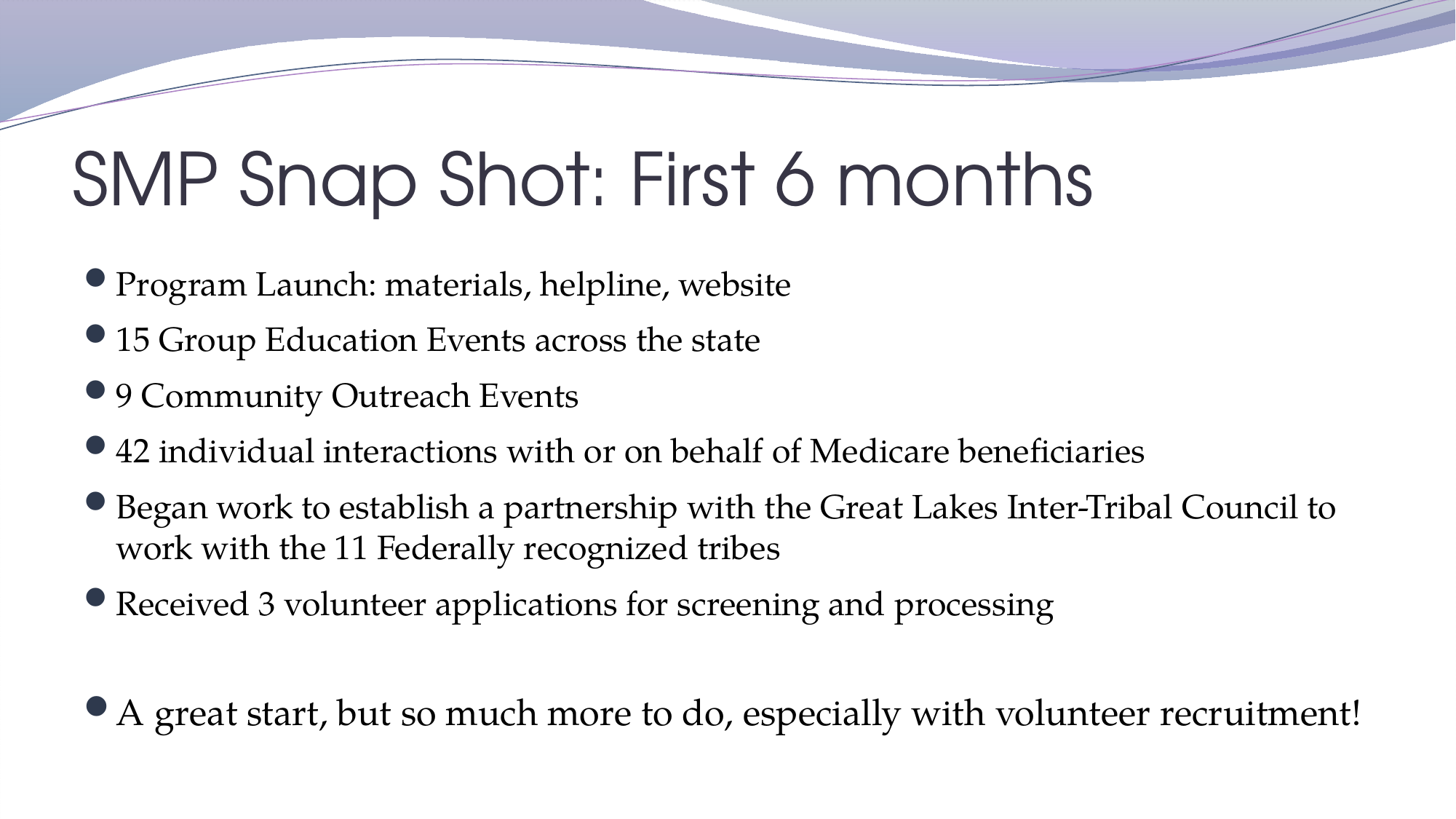

# SMP Snap Shot: First 6 months
Program Launch: materials, helpline, website
15 Group Education Events across the state
9 Community Outreach Events
42 individual interactions with or on behalf of Medicare beneficiaries
Began work to establish a partnership with the Great Lakes Inter-Tribal Council to work with the 11 Federally recognized tribes
Received 3 volunteer applications for screening and processing

A great start, but so much more to do, especially with volunteer recruitment!